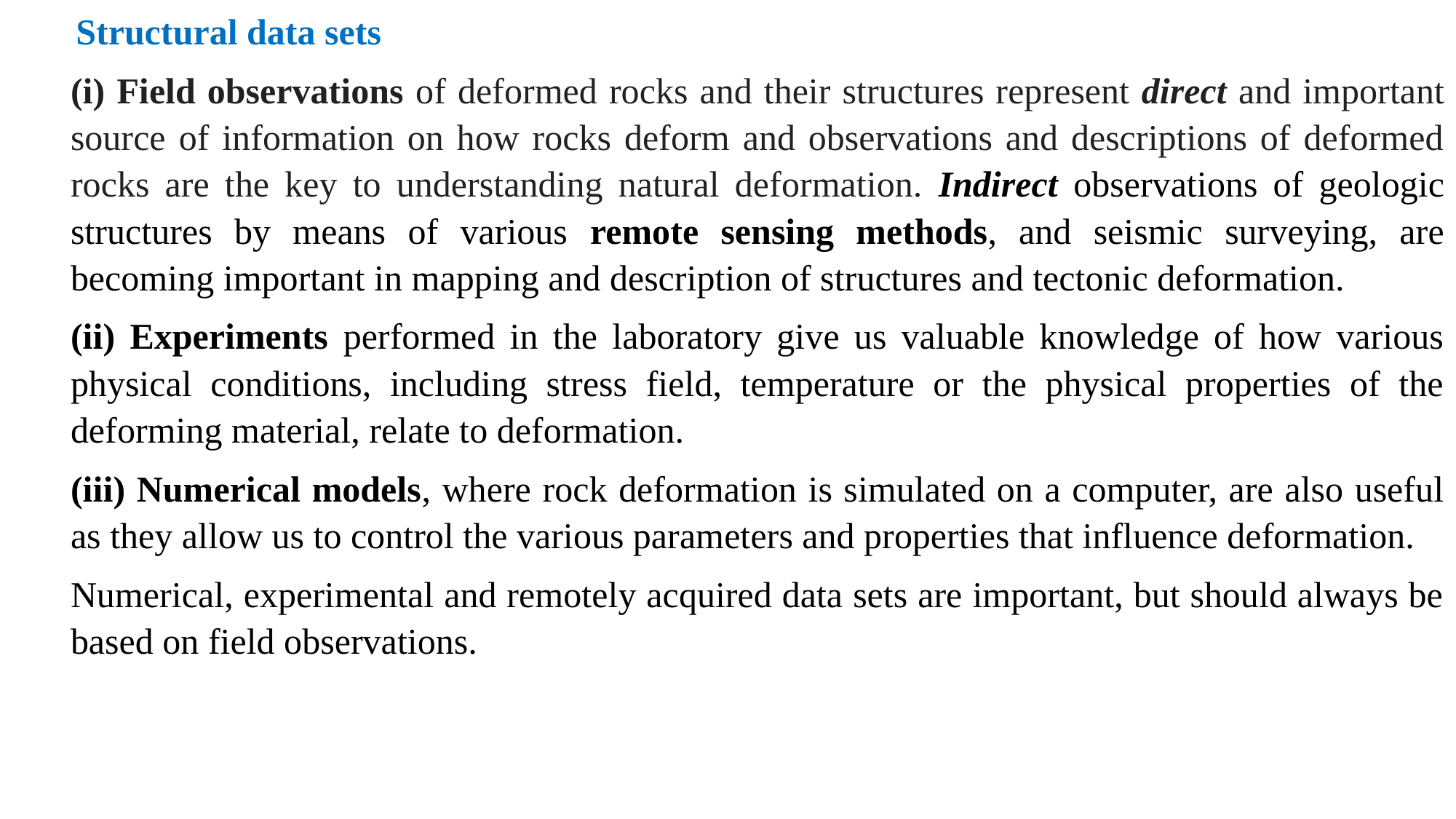

Structural data sets
(i) Field observations of deformed rocks and their structures represent direct and important source of information on how rocks deform and observations and descriptions of deformed rocks are the key to understanding natural deformation. Indirect observations of geologic structures by means of various remote sensing methods, and seismic surveying, are becoming important in mapping and description of structures and tectonic deformation.
(ii) Experiments performed in the laboratory give us valuable knowledge of how various physical conditions, including stress field, temperature or the physical properties of the deforming material, relate to deformation.
(iii) Numerical models, where rock deformation is simulated on a computer, are also useful as they allow us to control the various parameters and properties that influence deformation.
Numerical, experimental and remotely acquired data sets are important, but should always be based on field observations.